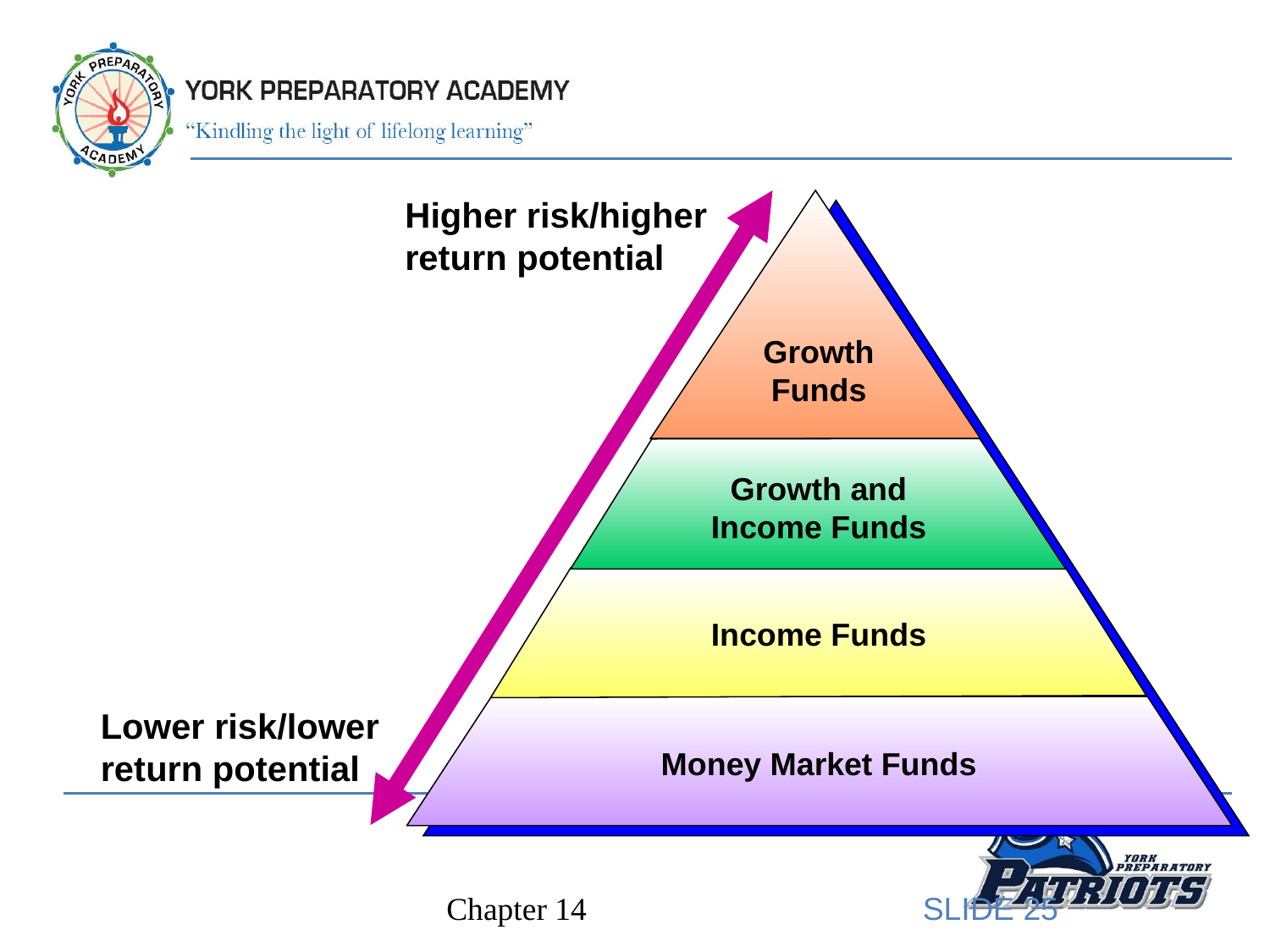

Higher risk/higher
return potential

Growth
Funds
Growth and
Income Funds
Income Funds
Money Market Funds

Lower risk/lower
return potential
SLIDE 25
Chapter 14